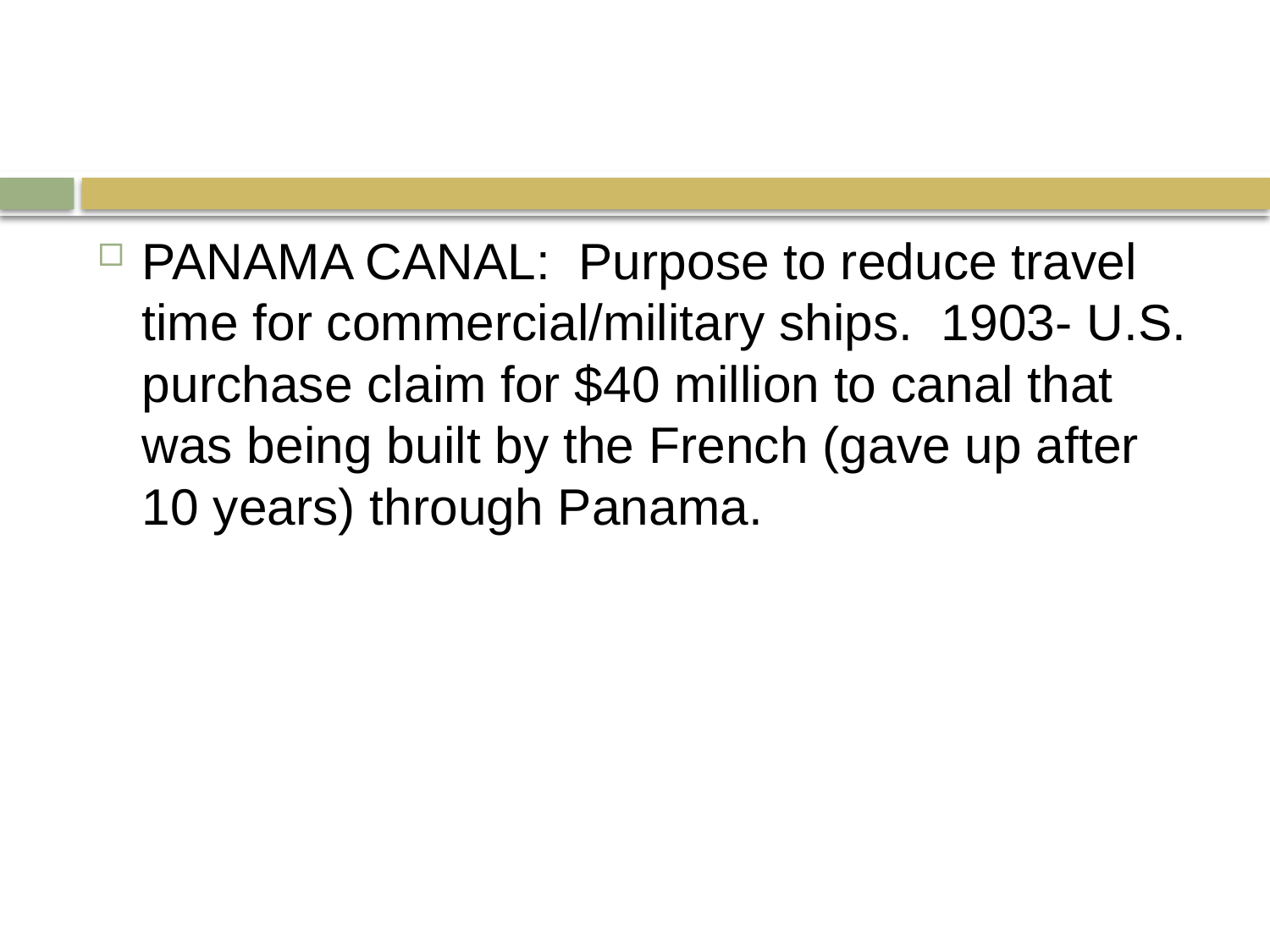

#
PANAMA CANAL:  Purpose to reduce travel time for commercial/military ships.  1903- U.S. purchase claim for $40 million to canal that was being built by the French (gave up after 10 years) through Panama.